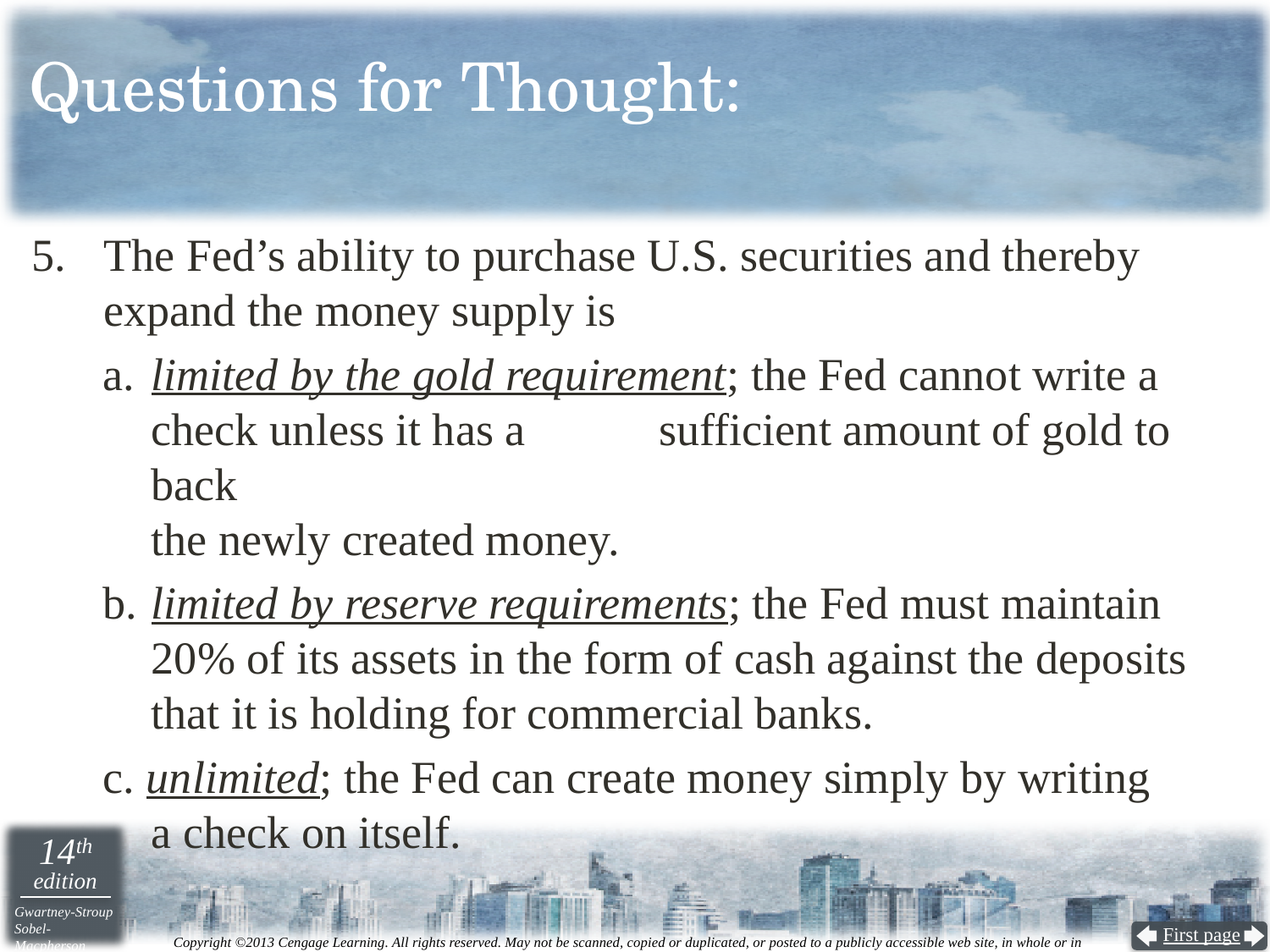

# Questions for Thought:
The Fed’s ability to purchase U.S. securities and thereby expand the money supply is
a.	limited by the gold requirement; the Fed cannot write a check unless it has a 	sufficient amount of gold to back
the newly created money.
b.	limited by reserve requirements; the Fed must maintain 20% of its assets in the form of cash against the deposits that it is holding for commercial banks.
c. unlimited; the Fed can create money simply by writing
a check on itself.